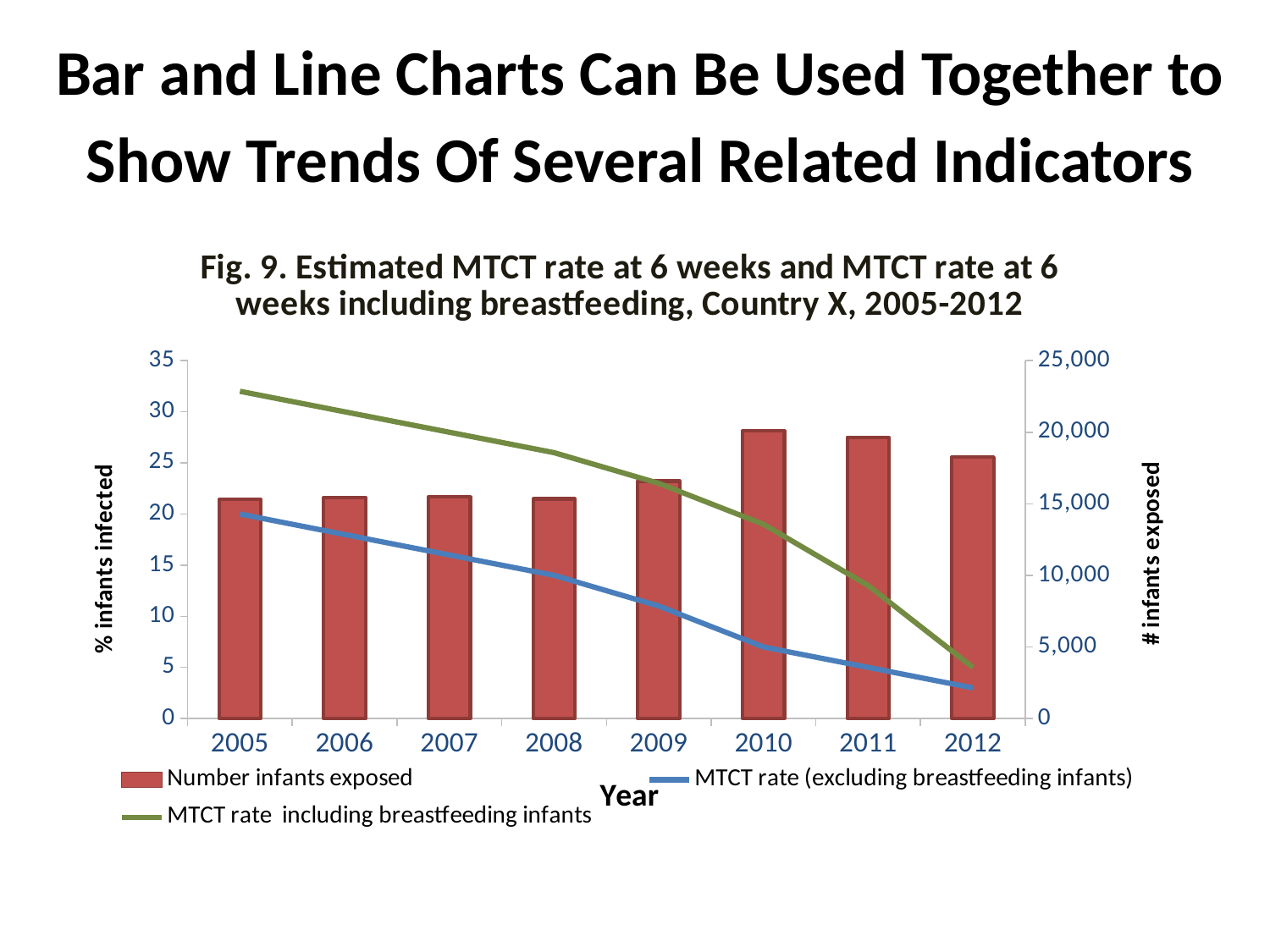

# Bar and Line Charts Can Be Used Together to Show Trends Of Several Related Indicators

### Chart: Fig. 9. Estimated MTCT rate at 6 weeks and MTCT rate at 6 weeks including breastfeeding, Country X, 2005-2012

| Category | Number infants exposed | MTCT rate (excluding breastfeeding infants) | MTCT rate  including breastfeeding infants |
|---|---|---|---|
| 2005 | 15300.0 | 20.0 | 32.0 |
| 2006 | 15444.444444444454 | 18.0 | 30.0 |
| 2007 | 15475.0 | 16.0 | 28.0 |
| 2008 | 15350.0 | 14.0 | 26.0 |
| 2009 | 16590.9090909091 | 11.0 | 23.0 |
| 2010 | 20100.0 | 7.0 | 19.0 |
| 2011 | 19640.0 | 5.0 | 13.0 |
| 2012 | 18266.666666666657 | 3.0 | 5.0 |